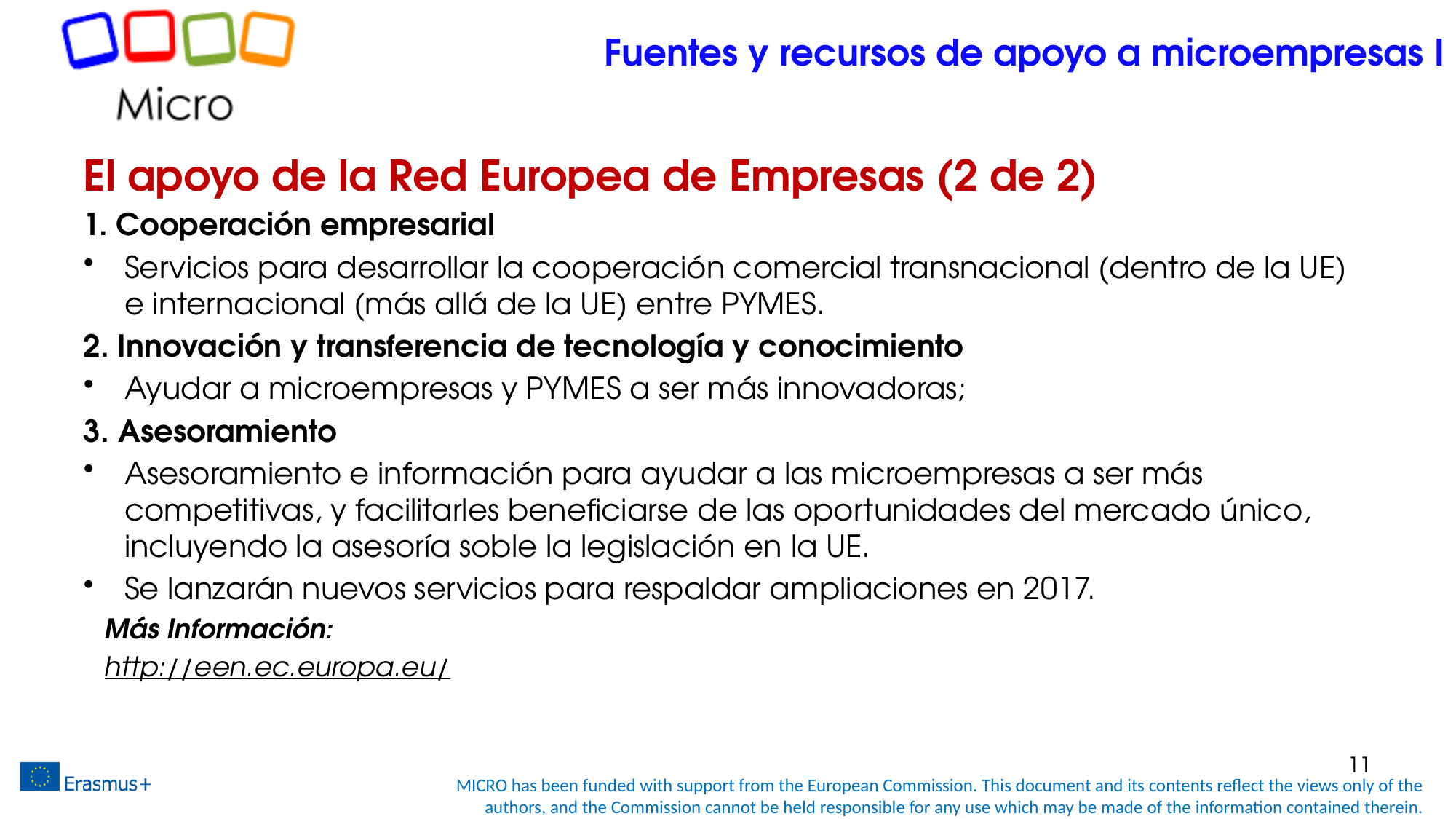

# Fuentes y recursos de apoyo a microempresas I
El apoyo de la Red Europea de Empresas (2 de 2)
1. Cooperación empresarial
Servicios para desarrollar la cooperación comercial transnacional (dentro de la UE) e internacional (más allá de la UE) entre PYMES.
2. Innovación y transferencia de tecnología y conocimiento
Ayudar a microempresas y PYMES a ser más innovadoras;
3. Asesoramiento
Asesoramiento e información para ayudar a las microempresas a ser más competitivas, y facilitarles beneficiarse de las oportunidades del mercado único, incluyendo la asesoría soble la legislación en la UE.
Se lanzarán nuevos servicios para respaldar ampliaciones en 2017.
Más Información:
http://een.ec.europa.eu/

11